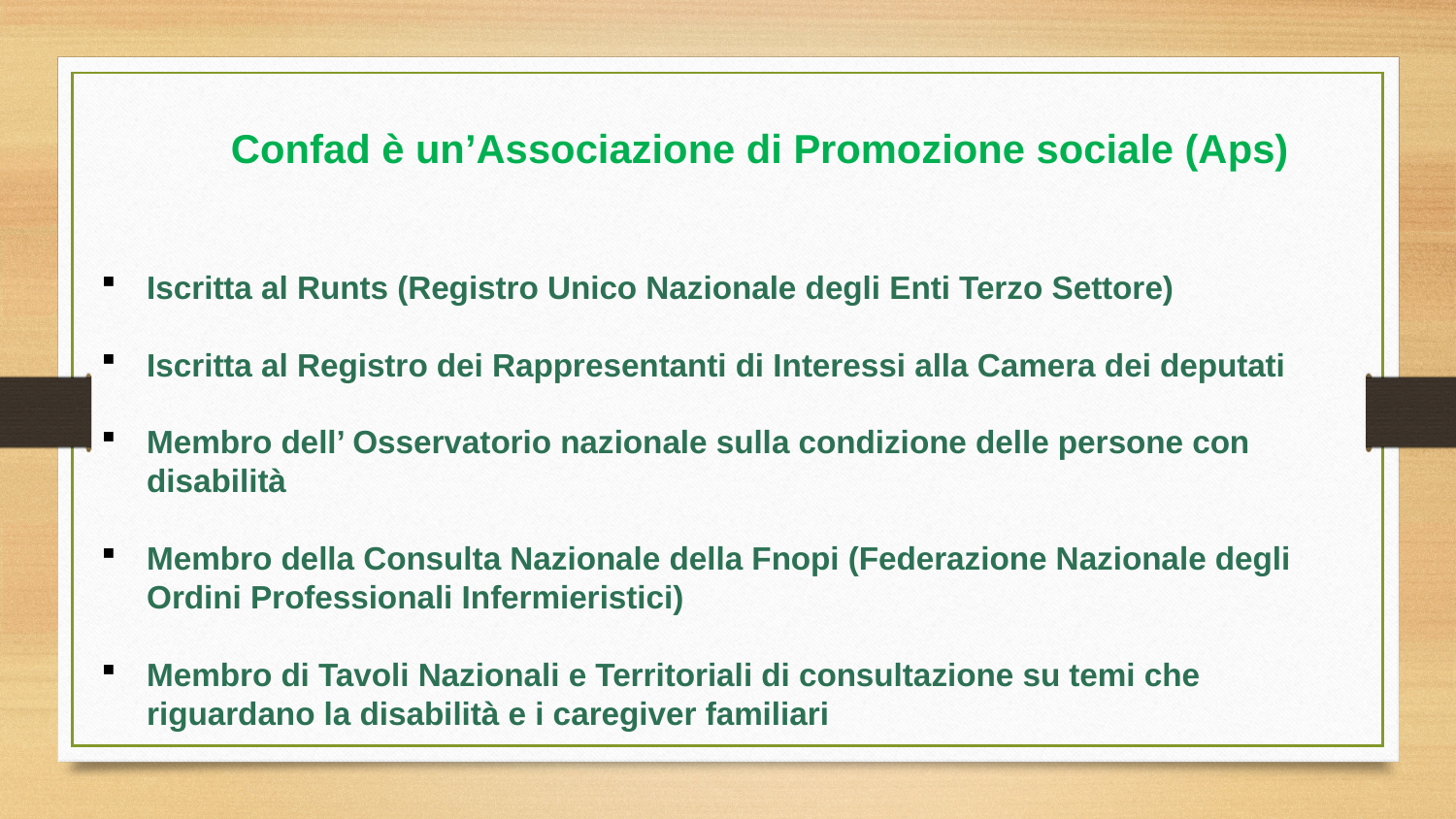

Confad è un’Associazione di Promozione sociale (Aps)

Iscritta al Runts (Registro Unico Nazionale degli Enti Terzo Settore)

Iscritta al Registro dei Rappresentanti di Interessi alla Camera dei deputati

Membro dell’ Osservatorio nazionale sulla condizione delle persone con disabilità

Membro della Consulta Nazionale della Fnopi (Federazione Nazionale degli Ordini Professionali Infermieristici)

Membro di Tavoli Nazionali e Territoriali di consultazione su temi che riguardano la disabilità e i caregiver familiari